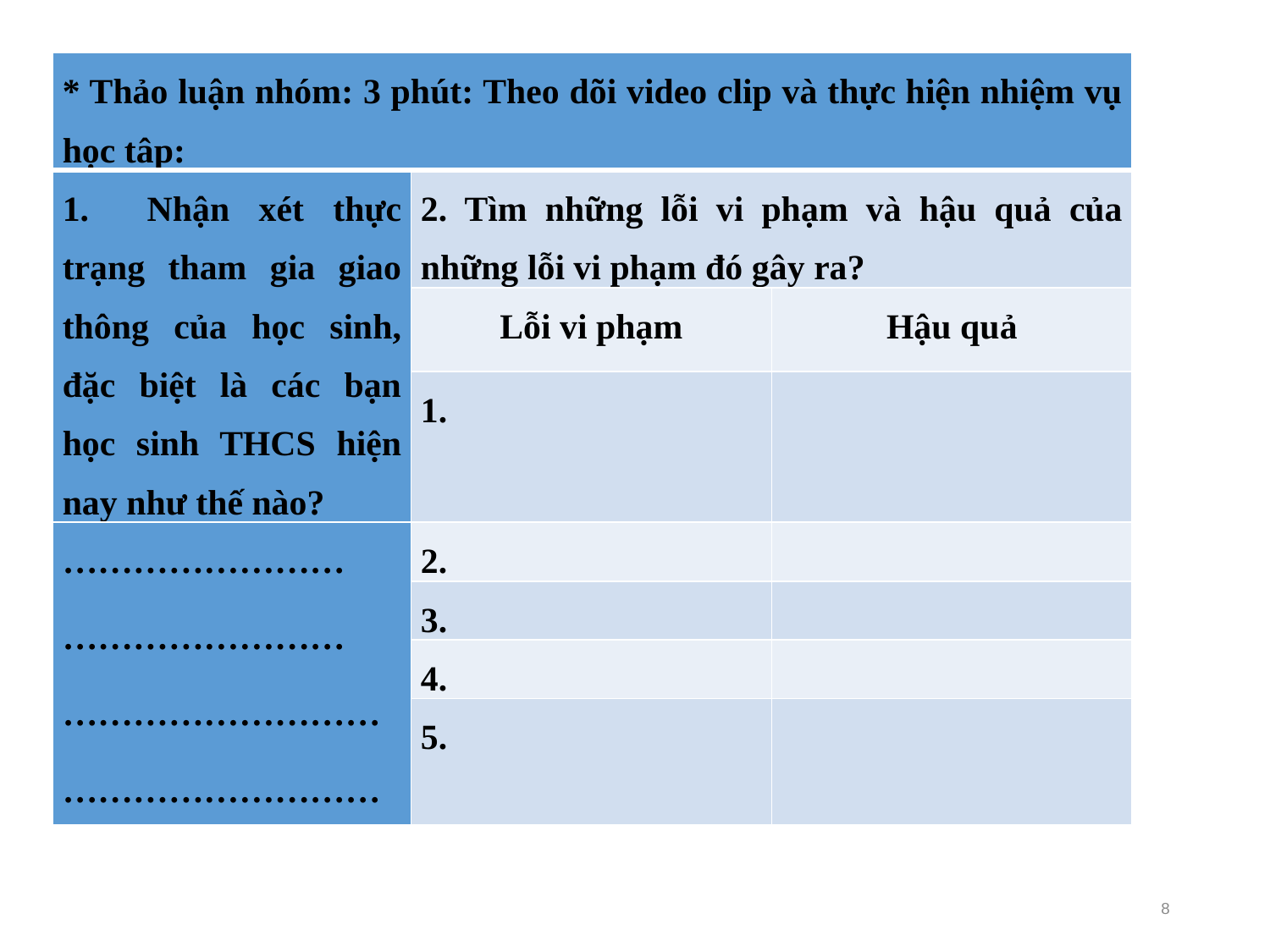

| \* Thảo luận nhóm: 3 phút: Theo dõi video clip và thực hiện nhiệm vụ học tâp: |  |  |
| --- | --- | --- |
| 1. Nhận xét thực trạng tham gia giao thông của học sinh, đặc biệt là các bạn học sinh THCS hiện nay như thế nào? | 2. Tìm những lỗi vi phạm và hậu quả của những lỗi vi phạm đó gây ra? |  |
|  | Lỗi vi phạm | Hậu quả |
|  | 1. |  |
| …………………… …………………… ……………………… ……………………… | 2. |  |
|  | 3. |  |
|  | 4. |  |
|  | 5. |  |
8